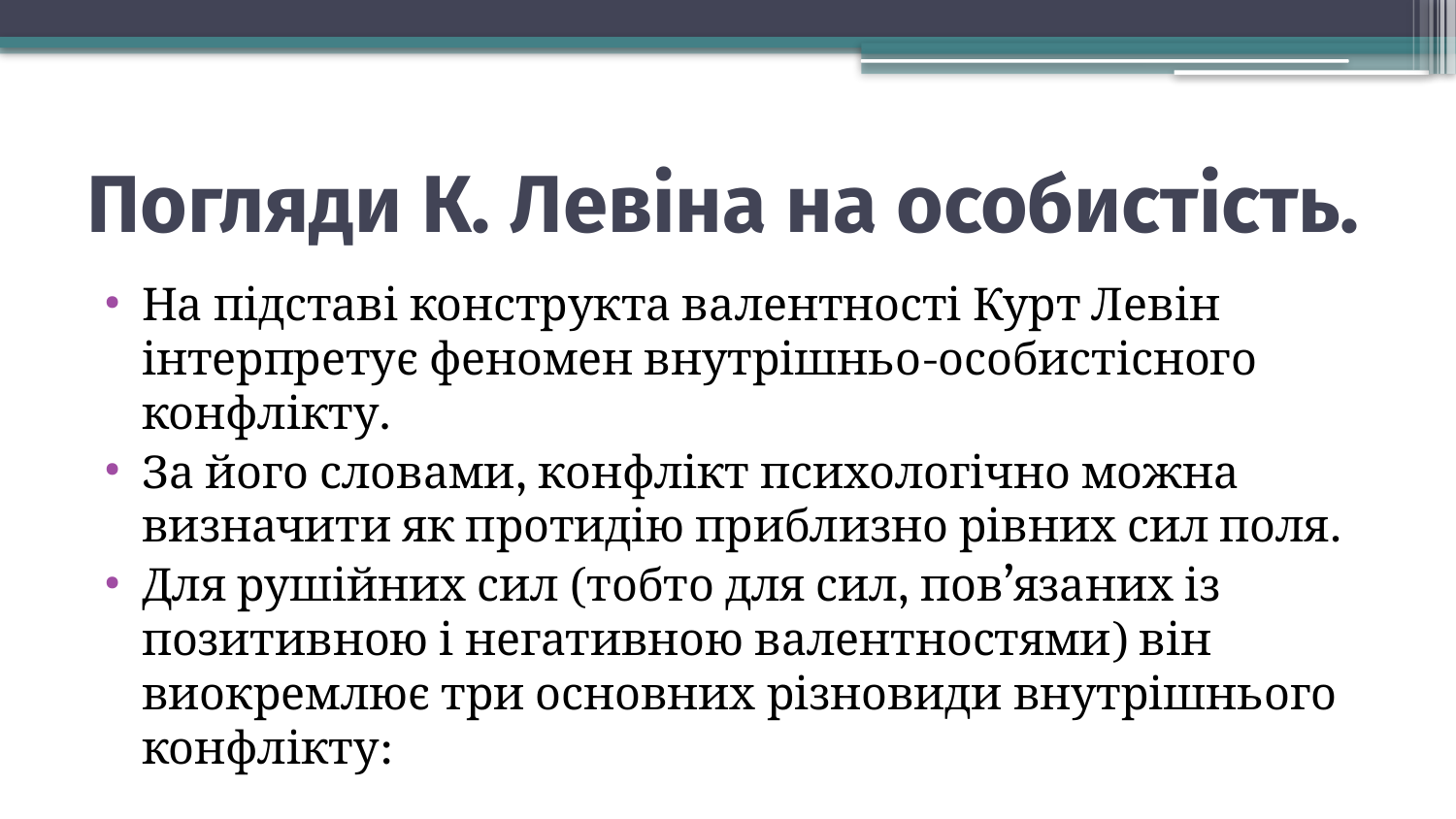

# Погляди К. Левіна на особистість.
На підставі конструкта валентності Курт Левін інтерпретує феномен внутрішньо-особистісного конфлікту.
За його словами, конфлікт психологічно можна визначити як протидію приблизно рівних сил поля.
Для рушійних сил (тобто для сил, пов’язаних із позитивною і негативною валентностями) він виокремлює три основних різновиди внутрішнього конфлікту: